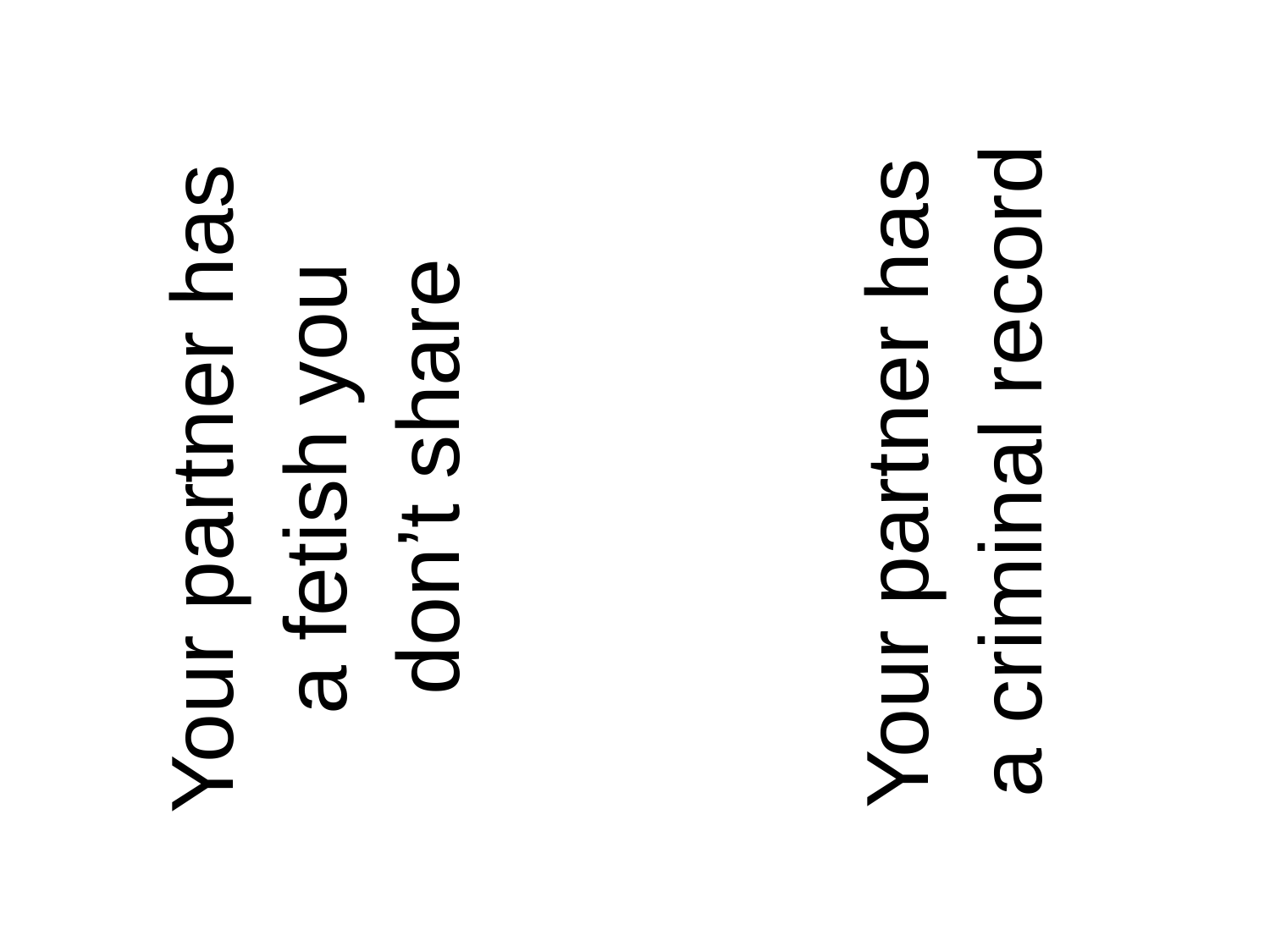

Your partner has
a criminal record
Your partner has
a fetish you
don’t share